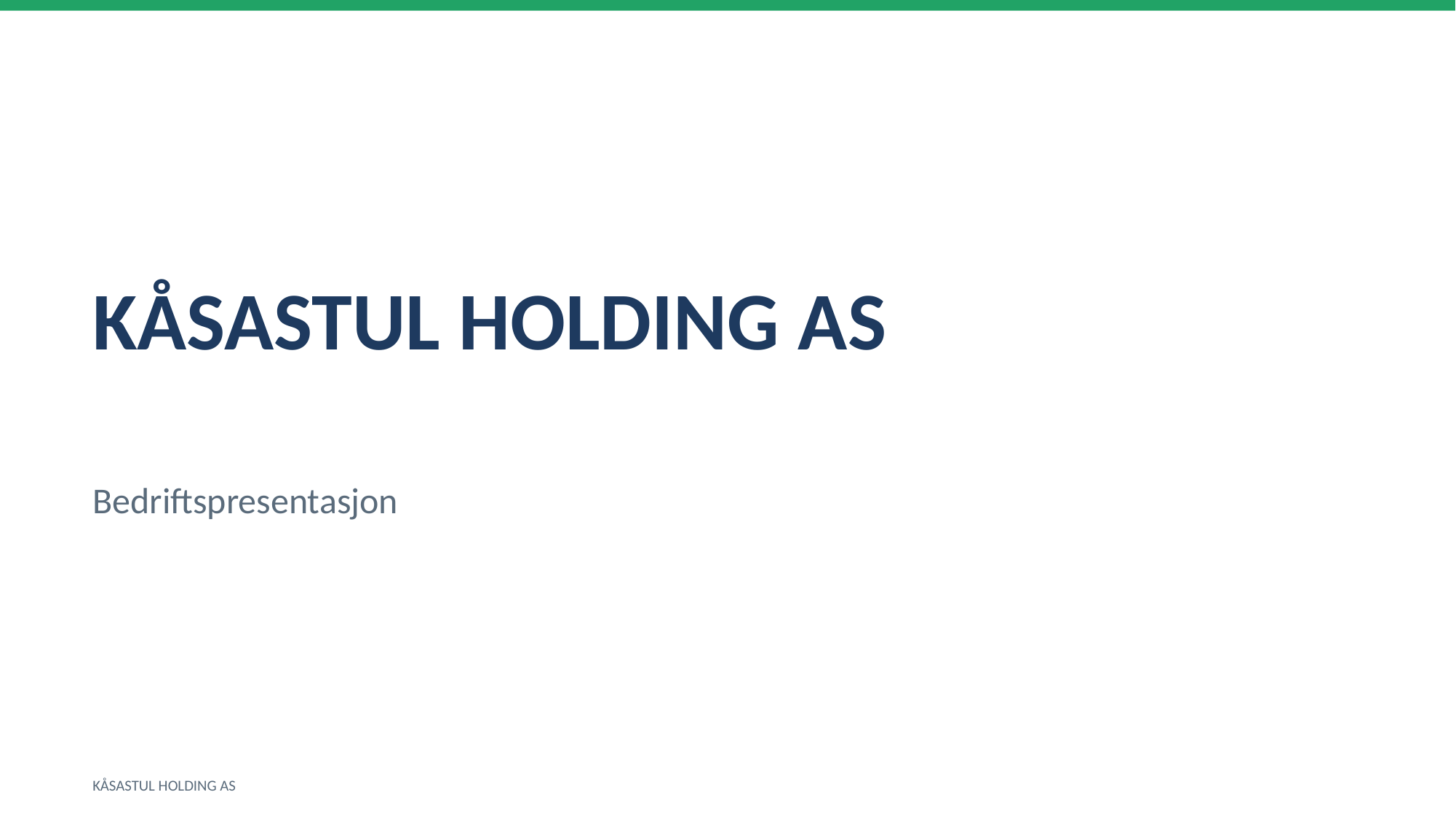

KÅSASTUL HOLDING AS
Bedriftspresentasjon
KÅSASTUL HOLDING AS